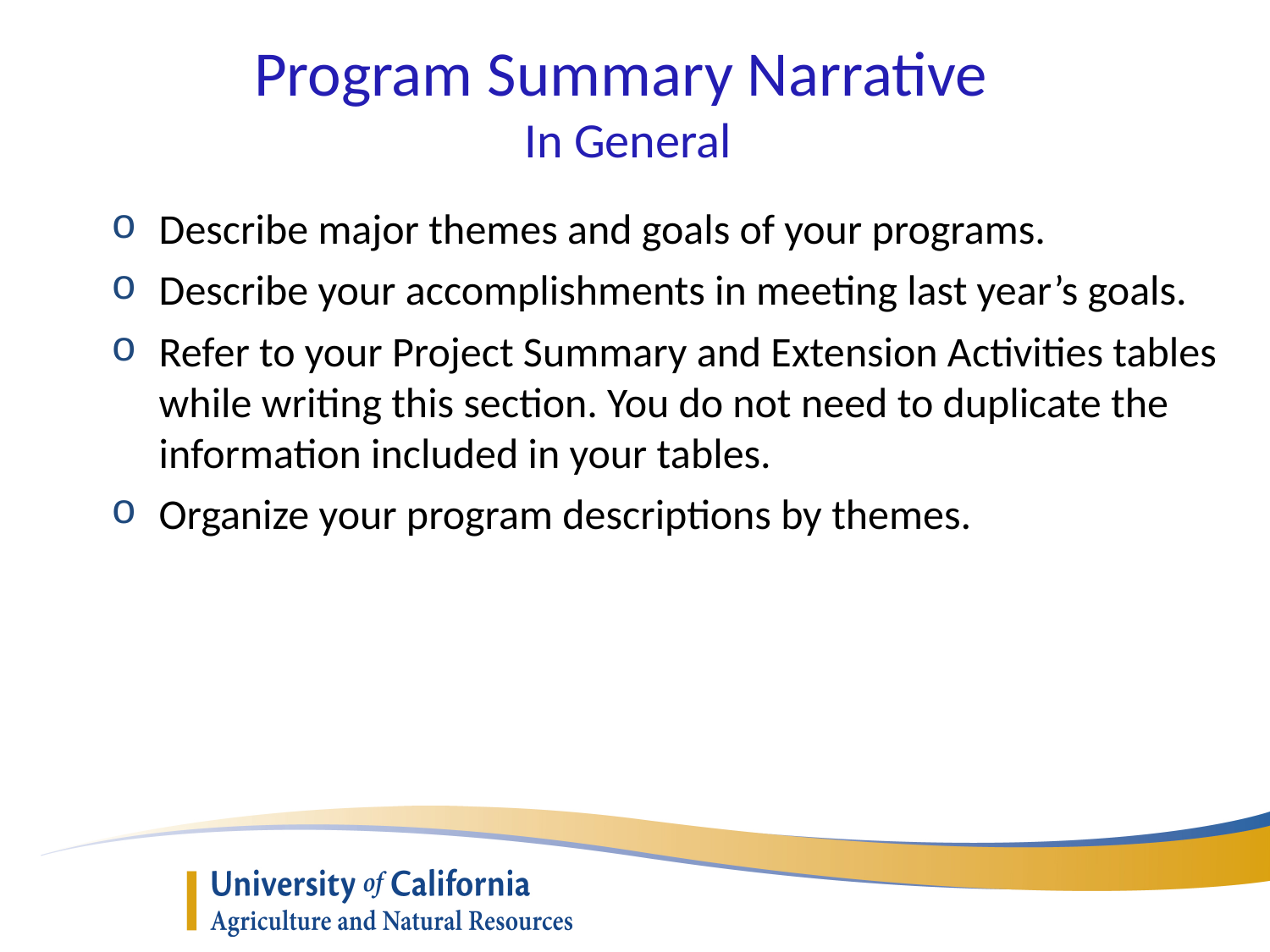

Program Summary Narrative
In General
Describe major themes and goals of your programs.
Describe your accomplishments in meeting last year’s goals.
Refer to your Project Summary and Extension Activities tables while writing this section. You do not need to duplicate the information included in your tables.
Organize your program descriptions by themes.